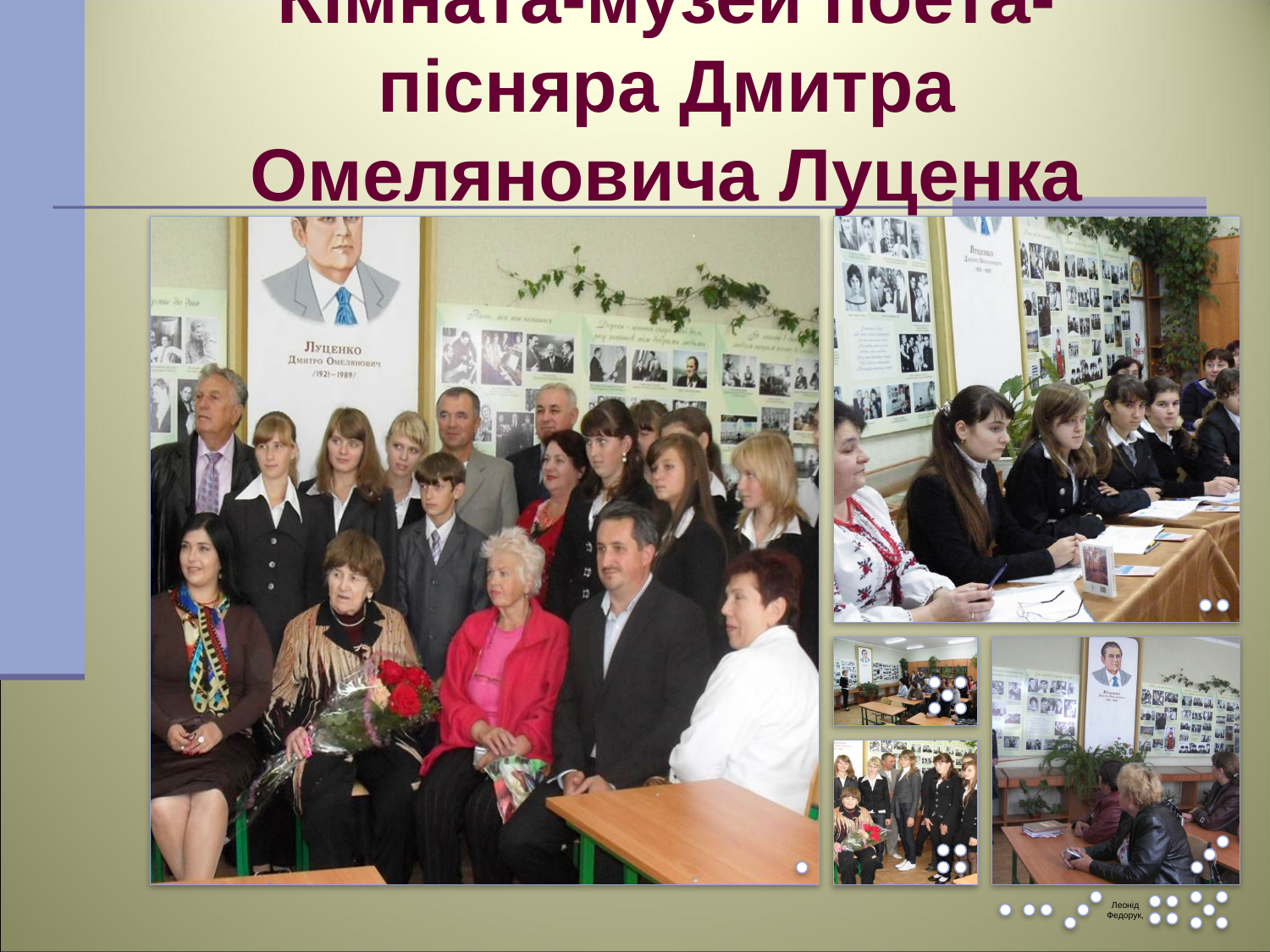

# Кімната-музей поета-пісняра Дмитра Омеляновича Луценка

Леонід Федорук,